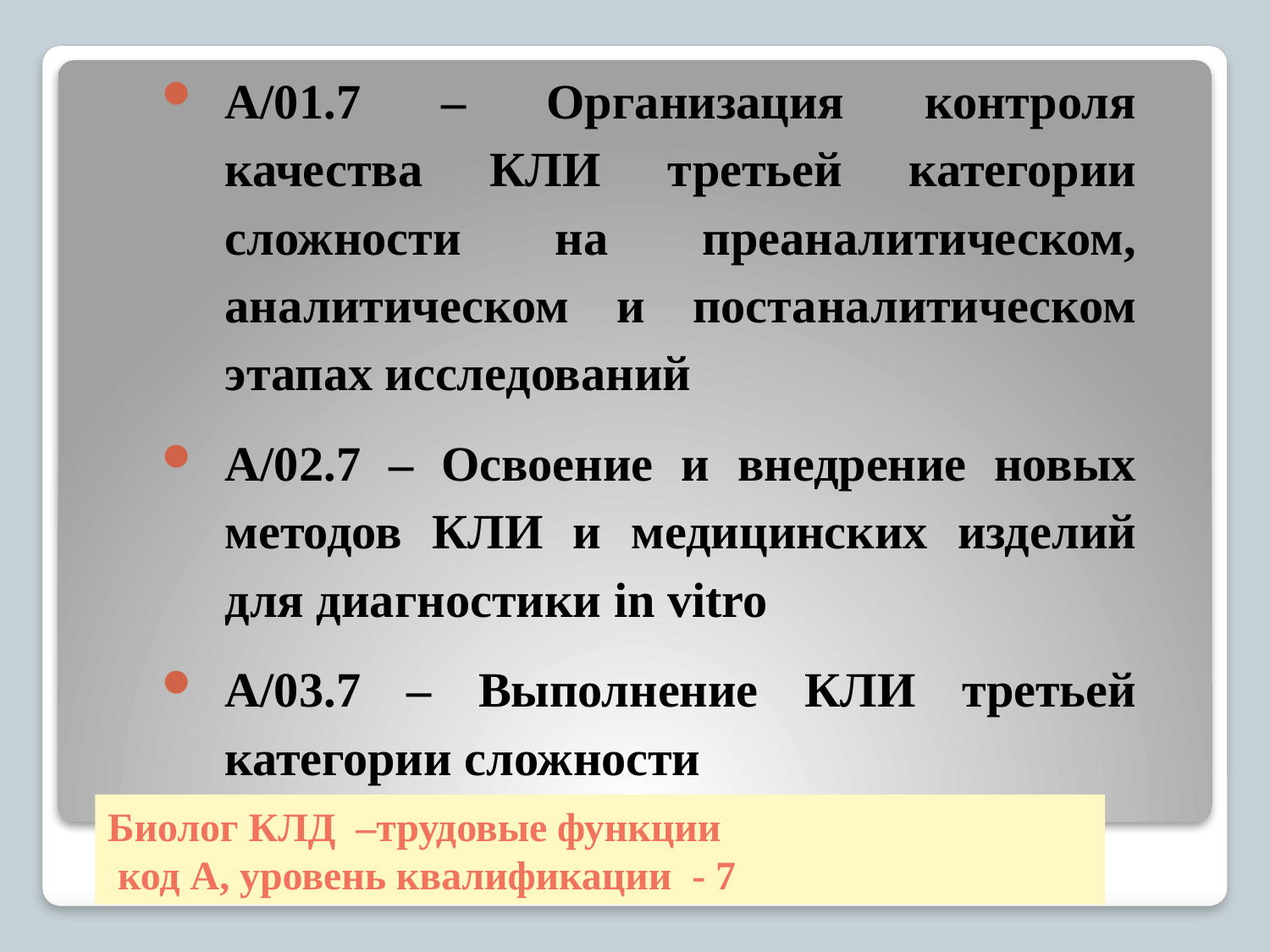

А/01.7 – Организация контроля качества КЛИ третьей категории сложности на преаналитическом, аналитическом и постаналитическом этапах исследований
А/02.7 – Освоение и внедрение новых методов КЛИ и медицинских изделий для диагностики in vitro
А/03.7 – Выполнение КЛИ третьей категории сложности

# Биолог КЛД  –трудовые функции код А, уровень квалификации  - 7